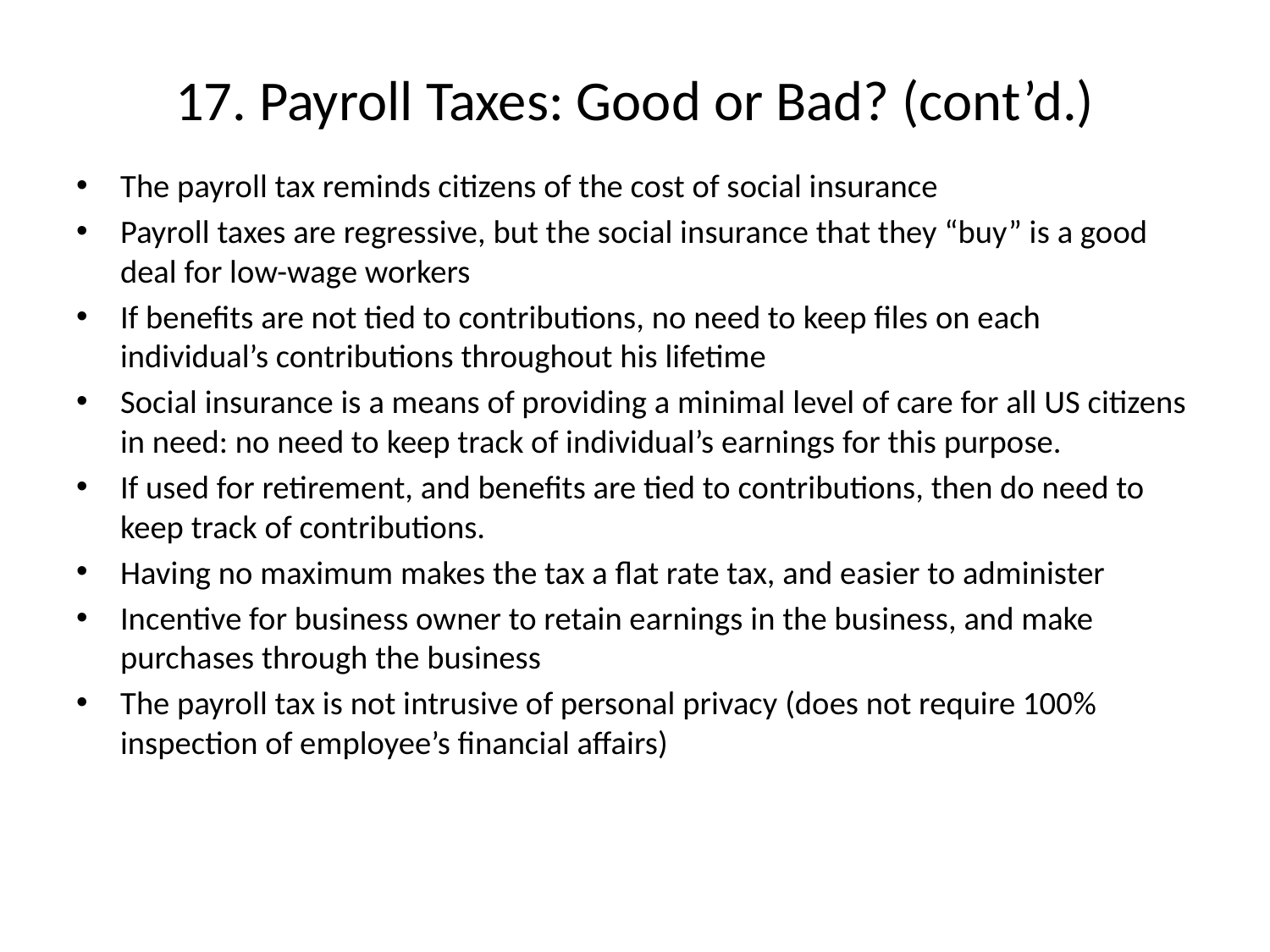

# 17. Payroll Taxes: Good or Bad? (cont’d.)
The payroll tax reminds citizens of the cost of social insurance
Payroll taxes are regressive, but the social insurance that they “buy” is a good deal for low-wage workers
If benefits are not tied to contributions, no need to keep files on each individual’s contributions throughout his lifetime
Social insurance is a means of providing a minimal level of care for all US citizens in need: no need to keep track of individual’s earnings for this purpose.
If used for retirement, and benefits are tied to contributions, then do need to keep track of contributions.
Having no maximum makes the tax a flat rate tax, and easier to administer
Incentive for business owner to retain earnings in the business, and make purchases through the business
The payroll tax is not intrusive of personal privacy (does not require 100% inspection of employee’s financial affairs)